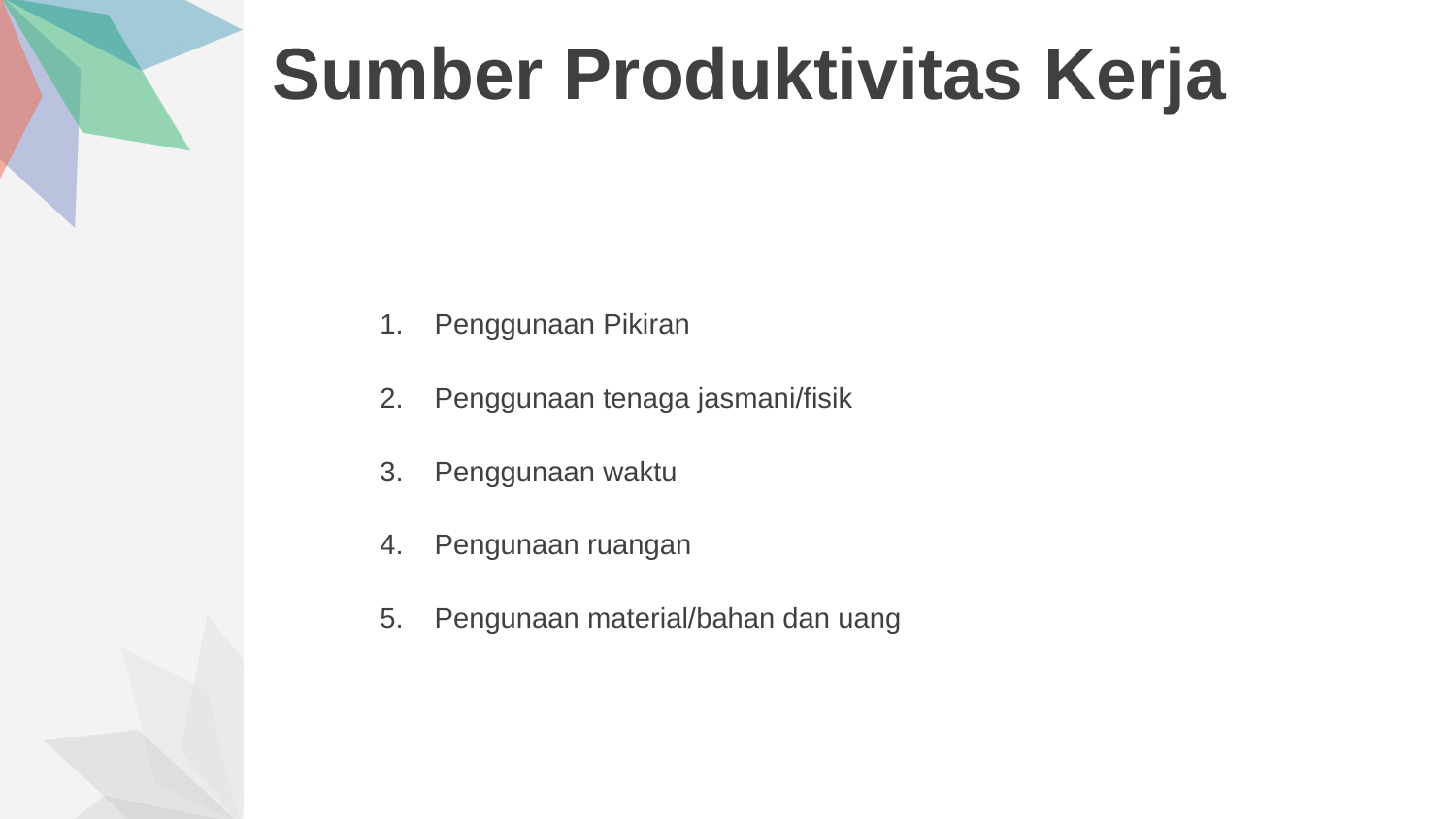

# Sumber Produktivitas Kerja

Penggunaan Pikiran
Penggunaan tenaga jasmani/fisik
Penggunaan waktu
Pengunaan ruangan
Pengunaan material/bahan dan uang